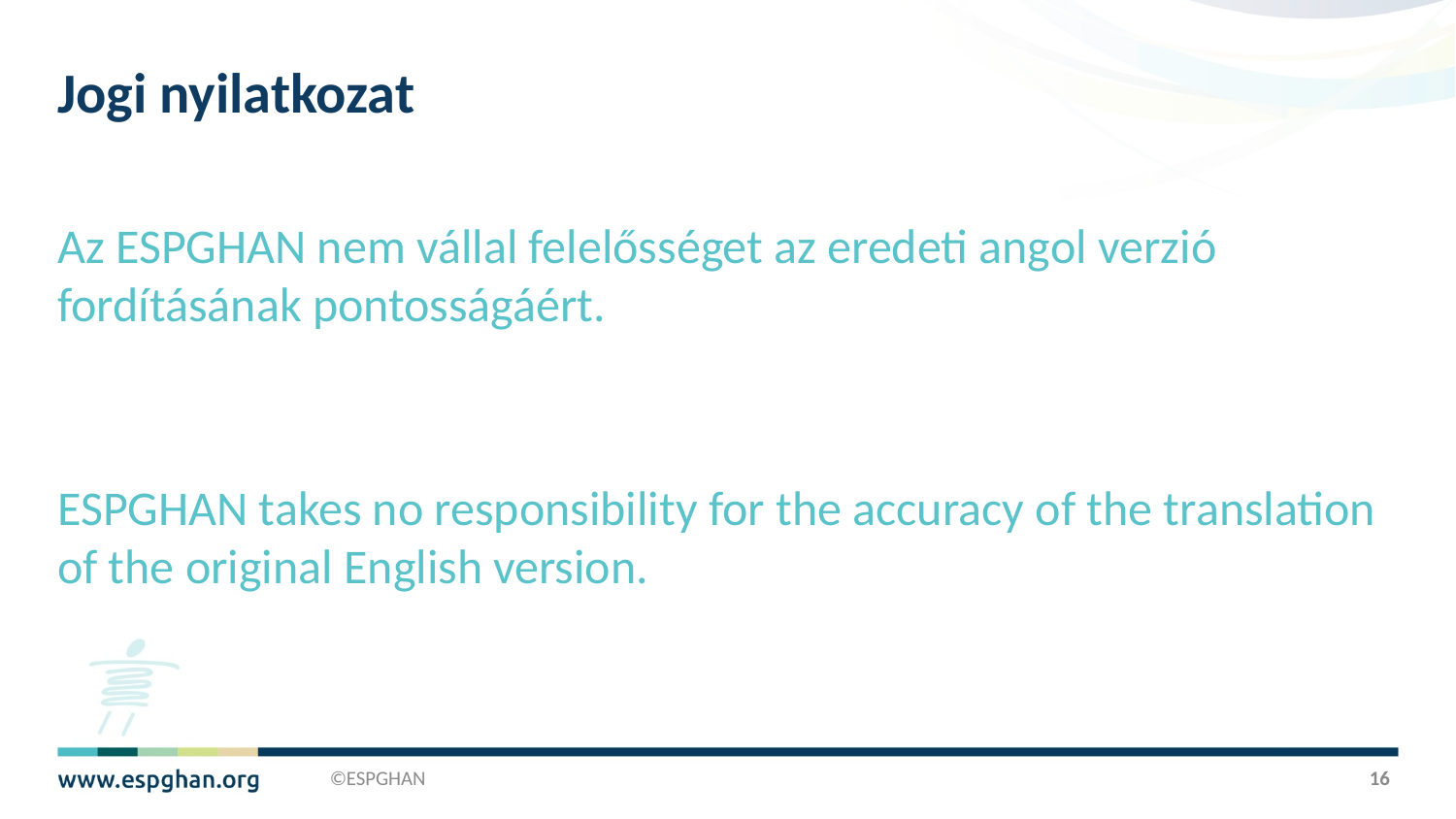

# Jogi nyilatkozat
Az ESPGHAN nem vállal felelősséget az eredeti angol verzió fordításának pontosságáért.

ESPGHAN takes no responsibility for the accuracy of the translation of the original English version.

©ESPGHAN
16